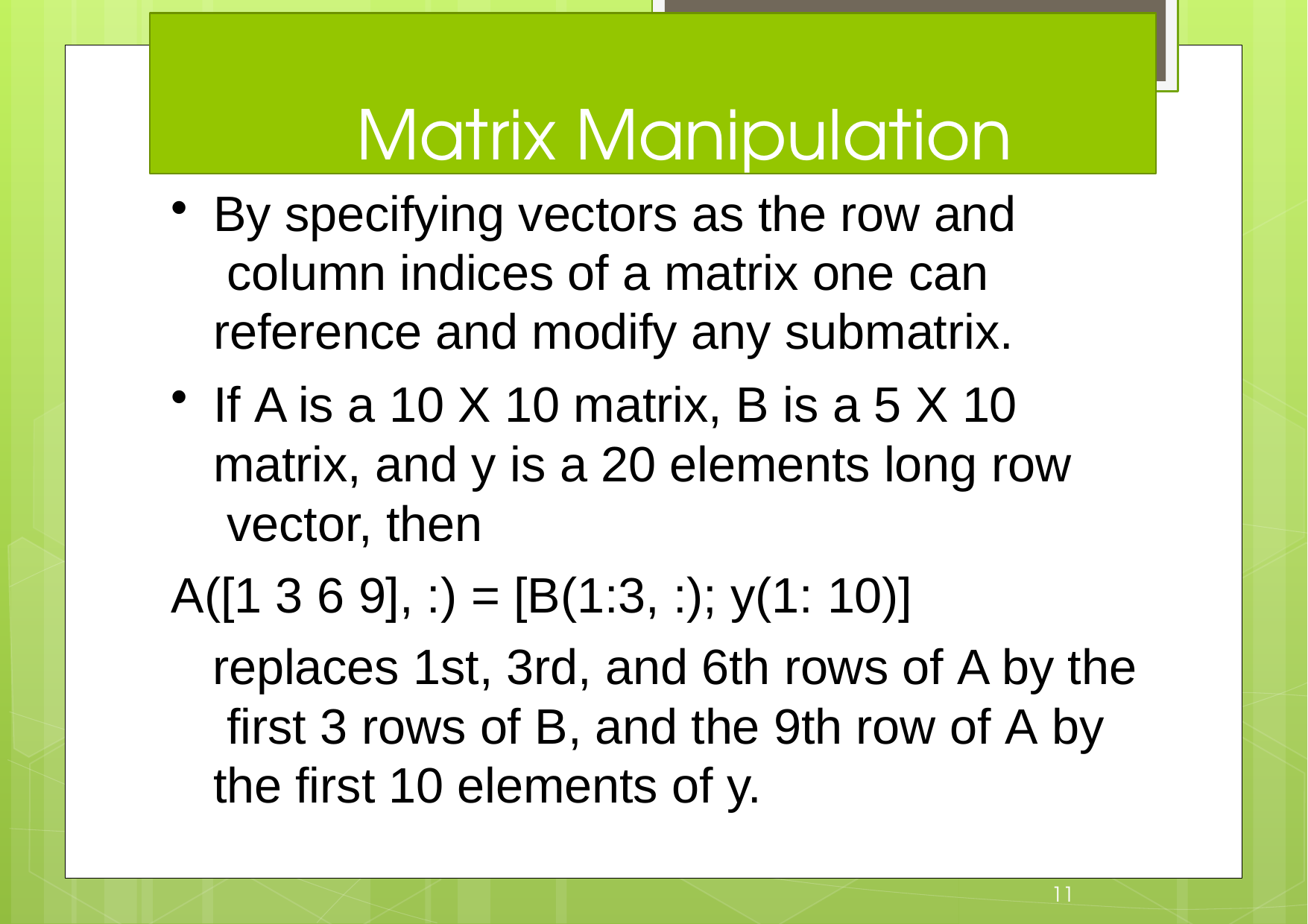

# Matrix Manipulation
By specifying vectors as the row and  column indices of a matrix one can  reference and modify any submatrix.
If A is a 10 X 10 matrix, B is a 5 X 10  matrix, and y is a 20 elements long row  vector, then
A([1 3 6 9], :) = [B(1:3, :); y(1: 10)]
replaces 1st, 3rd, and 6th rows of A by the  first 3 rows of B, and the 9th row of A by
the first 10 elements of y.
11